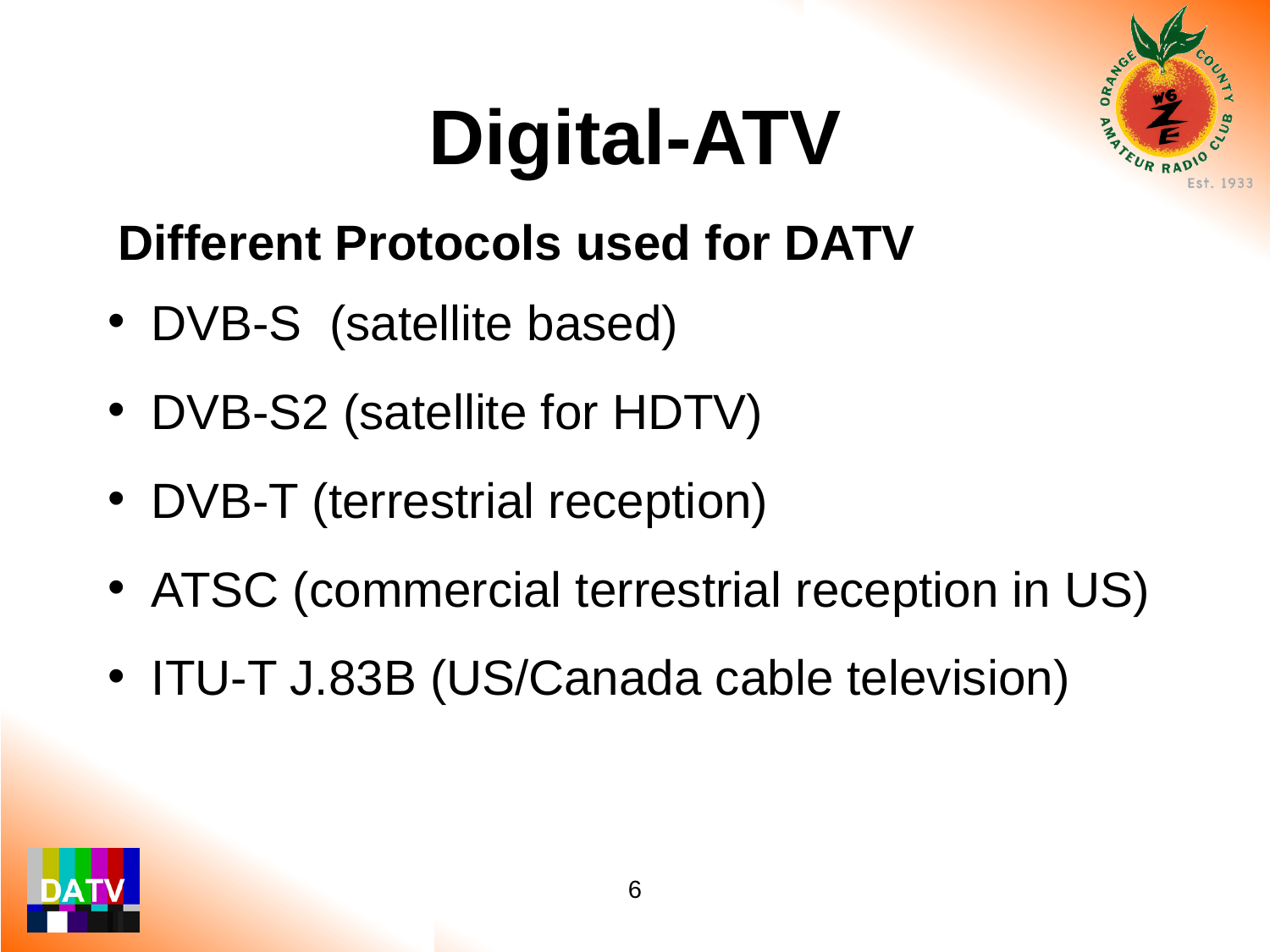

Digital-ATV
Different Protocols used for DATV
 DVB-S  (satellite based)

 DVB-S2 (satellite for HDTV)

 DVB-T (terrestrial reception)

 ATSC (commercial terrestrial reception in US)

 ITU-T J.83B (US/Canada cable television)

6